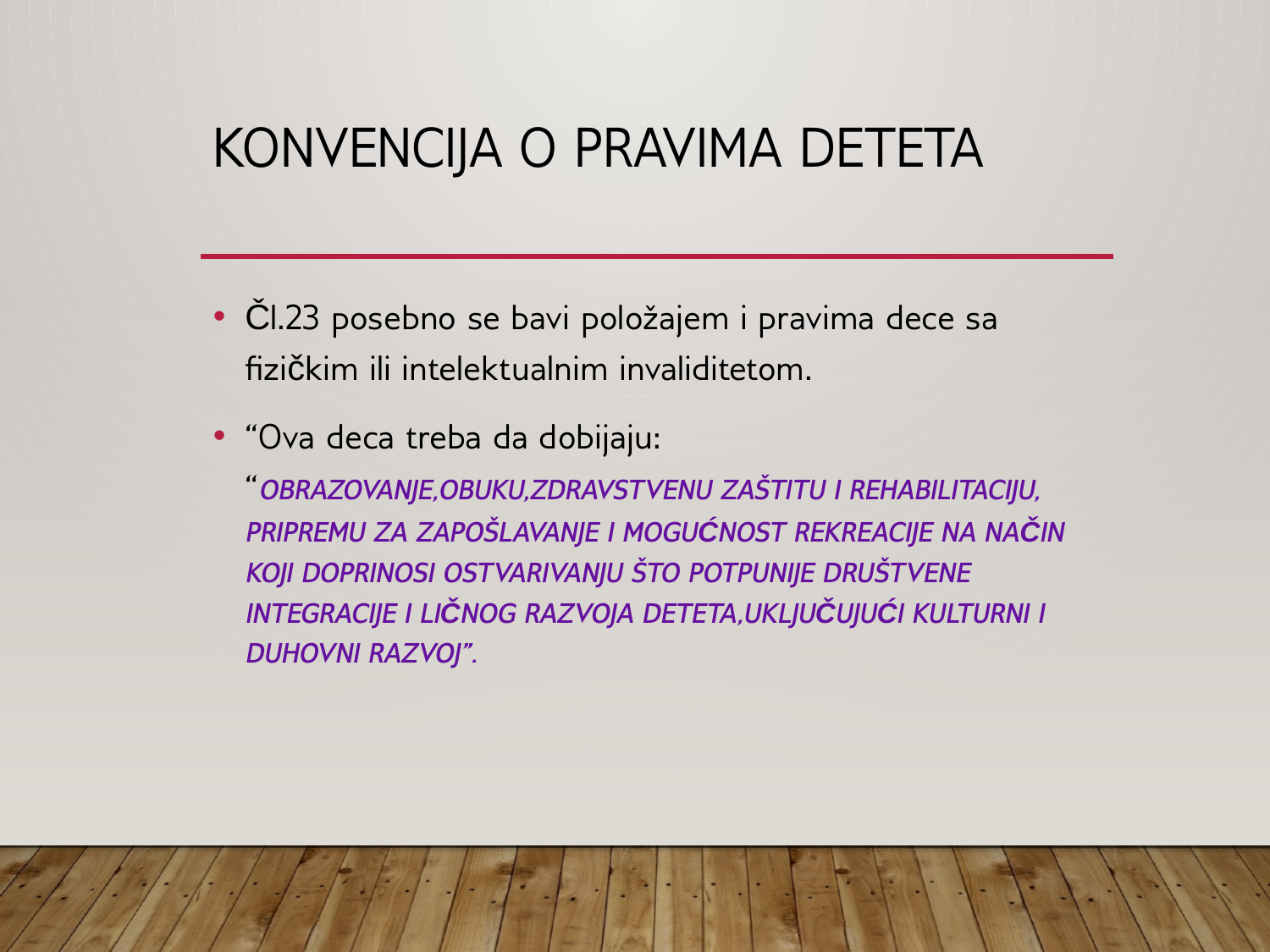

# Konvencija o pravima deteta
Čl.23 posebno se bavi položajem i pravima dece sa fizičkim ili intelektualnim invaliditetom.
“Ova deca treba da dobijaju: “OBRAZOVANJE,OBUKU,ZDRAVSTVENU ZAŠTITU I REHABILITACIJU, PRIPREMU ZA ZAPOŠLAVANJE I MOGUĆNOST REKREACIJE NA NAČIN KOJI DOPRINOSI OSTVARIVANJU ŠTO POTPUNIJE DRUŠTVENE INTEGRACIJE I LIČNOG RAZVOJA DETETA,UKLJUČUJUĆI KULTURNI I DUHOVNI RAZVOJ”.